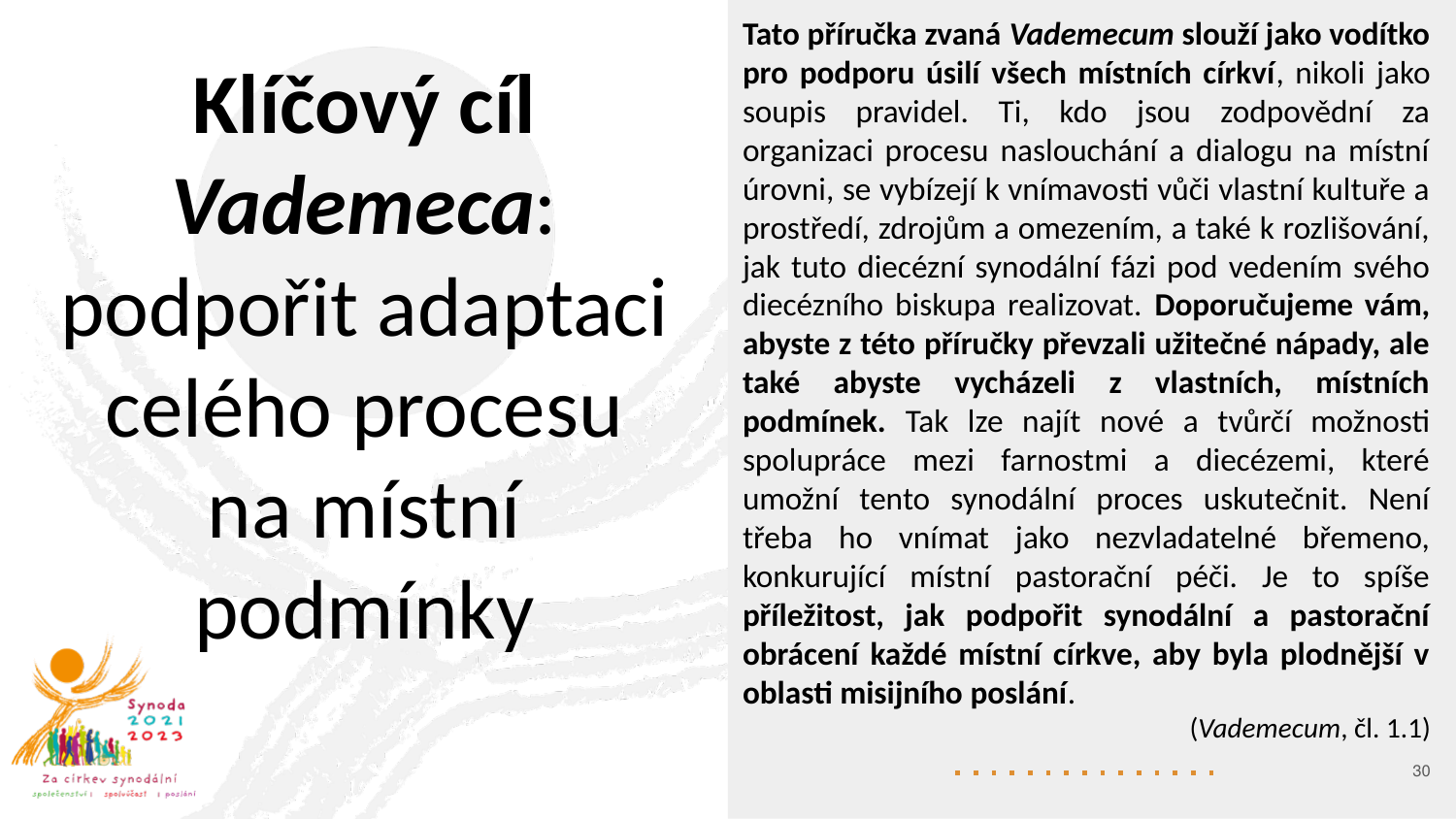

Tato příručka zvaná Vademecum slouží jako vodítko pro podporu úsilí všech místních církví, nikoli jako soupis pravidel. Ti, kdo jsou zodpovědní za organizaci procesu naslouchání a dialogu na místní úrovni, se vybízejí k vnímavosti vůči vlastní kultuře a prostředí, zdrojům a omezením, a také k rozlišování, jak tuto diecézní synodální fázi pod vedením svého diecézního biskupa realizovat. Doporučujeme vám, abyste z této příručky převzali užitečné nápady, ale také abyste vycházeli z vlastních, místních podmínek. Tak lze najít nové a tvůrčí možnosti spolupráce mezi farnostmi a diecézemi, které umožní tento synodální proces uskutečnit. Není třeba ho vnímat jako nezvladatelné břemeno, konkurující místní pastorační péči. Je to spíše příležitost, jak podpořit synodální a pastorační obrácení každé místní církve, aby byla plodnější v oblasti misijního poslání.
(Vademecum, čl. 1.1)
# Klíčový cíl Vademeca: podpořit adaptaci celého procesu na místní podmínky
30